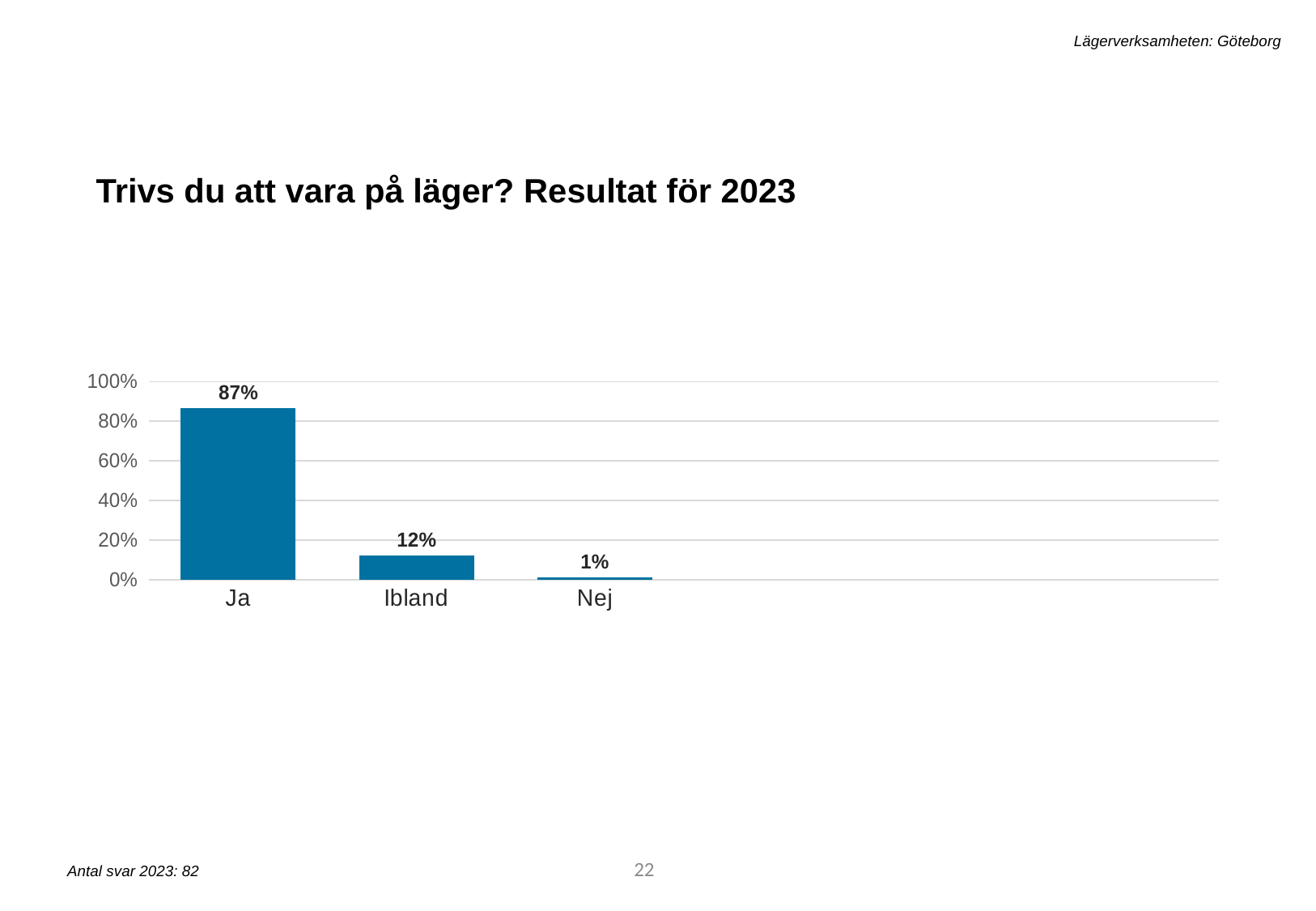

Lägerverksamheten: Göteborg
Trivs du att vara på läger? Resultat för 2023

[unsupported chart]

22
Antal svar 2023: 82